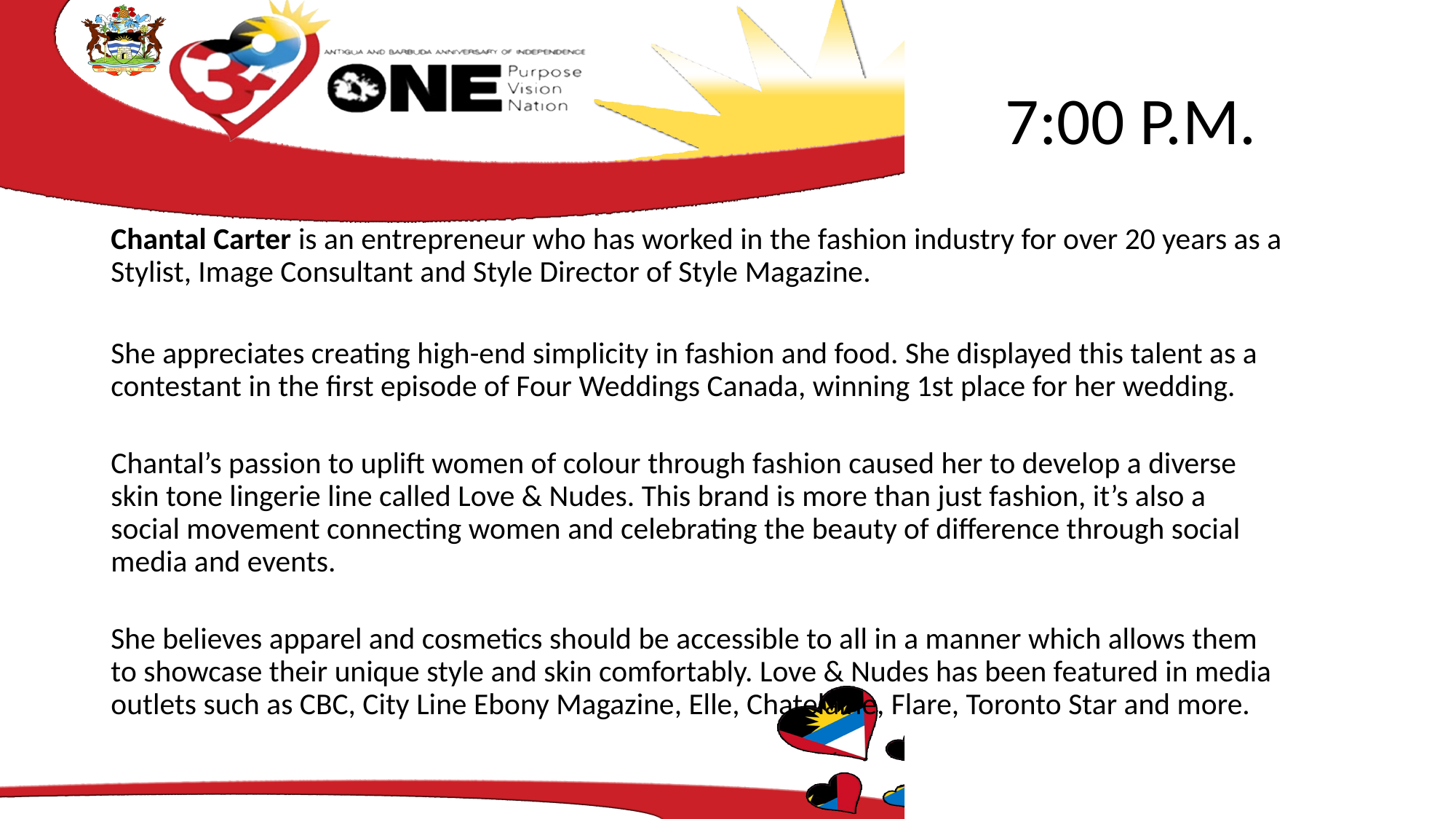

# 7:00 P.M.
Chantal Carter is an entrepreneur who has worked in the fashion industry for over 20 years as a
Stylist, Image Consultant and Style Director of Style Magazine.
She appreciates creating high-end simplicity in fashion and food. She displayed this talent as a
contestant in the first episode of Four Weddings Canada, winning 1st place for her wedding.
Chantal’s passion to uplift women of colour through fashion caused her to develop a diverse
skin tone lingerie line called Love & Nudes. This brand is more than just fashion, it’s also a
social movement connecting women and celebrating the beauty of difference through social
media and events.
She believes apparel and cosmetics should be accessible to all in a manner which allows them
to showcase their unique style and skin comfortably. Love & Nudes has been featured in media outlets such as CBC, City Line Ebony Magazine, Elle, Chatelaine, Flare, Toronto Star and more.